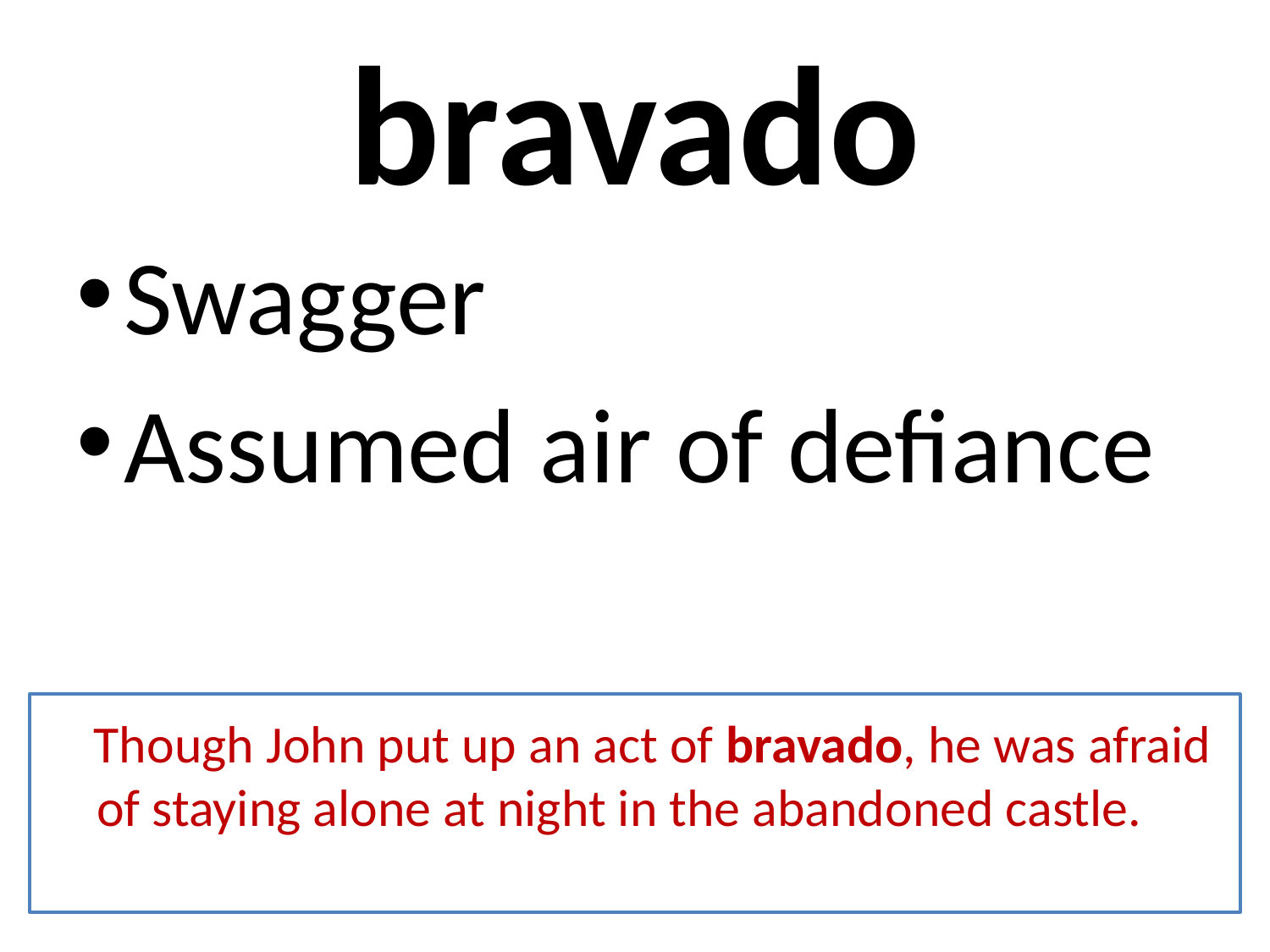

# bravado
Swagger
Assumed air of defiance
    Though John put up an act of bravado, he was afraid of staying alone at night in the abandoned castle.